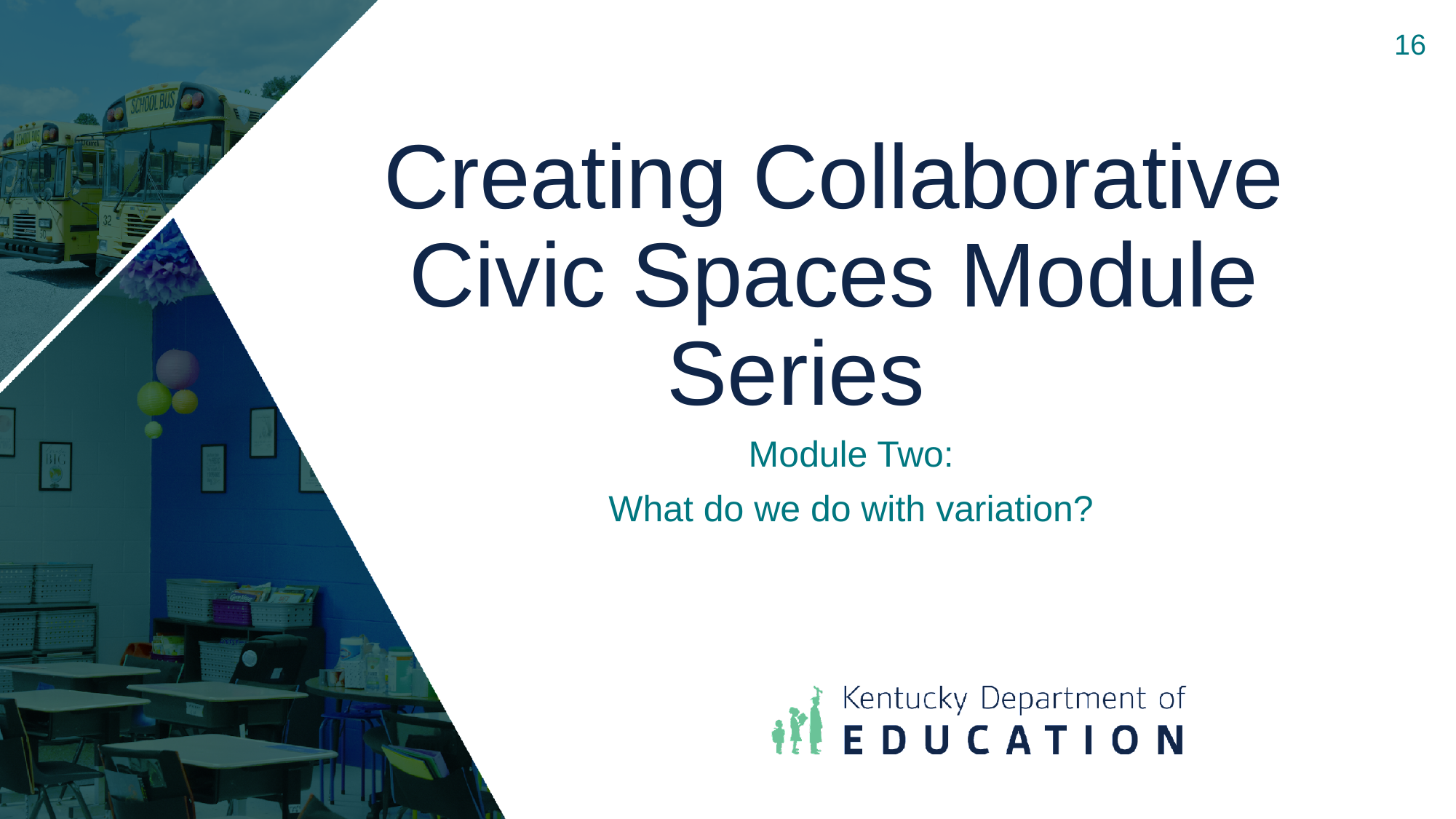

16
# Creating Collaborative Civic Spaces Module Series 2
Module Two:
What do we do with variation?